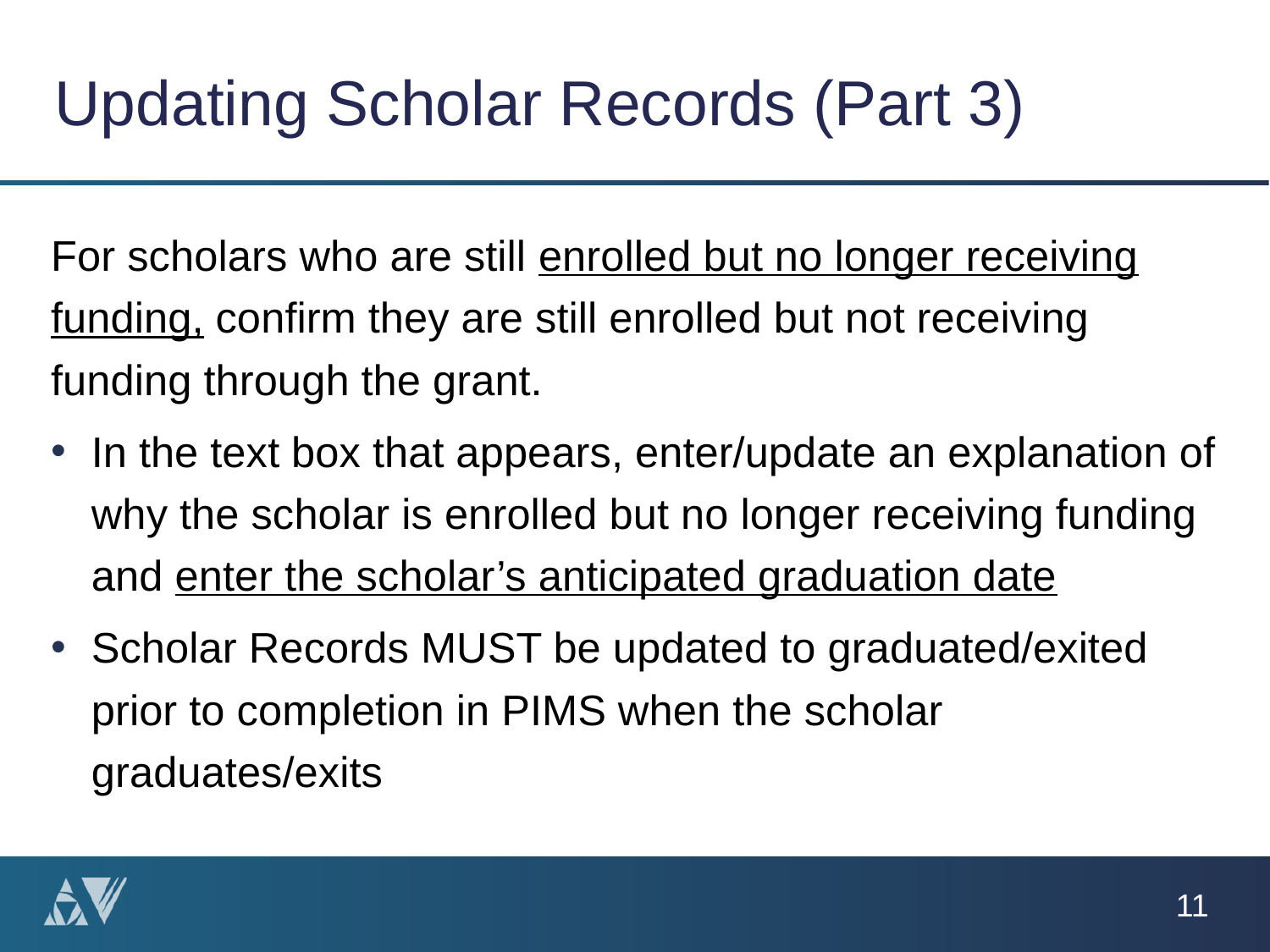

# Updating Scholar Records (Part 3)
For scholars who are still enrolled but no longer receiving funding, confirm they are still enrolled but not receiving funding through the grant.
In the text box that appears, enter/update an explanation of why the scholar is enrolled but no longer receiving funding and enter the scholar’s anticipated graduation date
Scholar Records MUST be updated to graduated/exited prior to completion in PIMS when the scholar graduates/exits
11